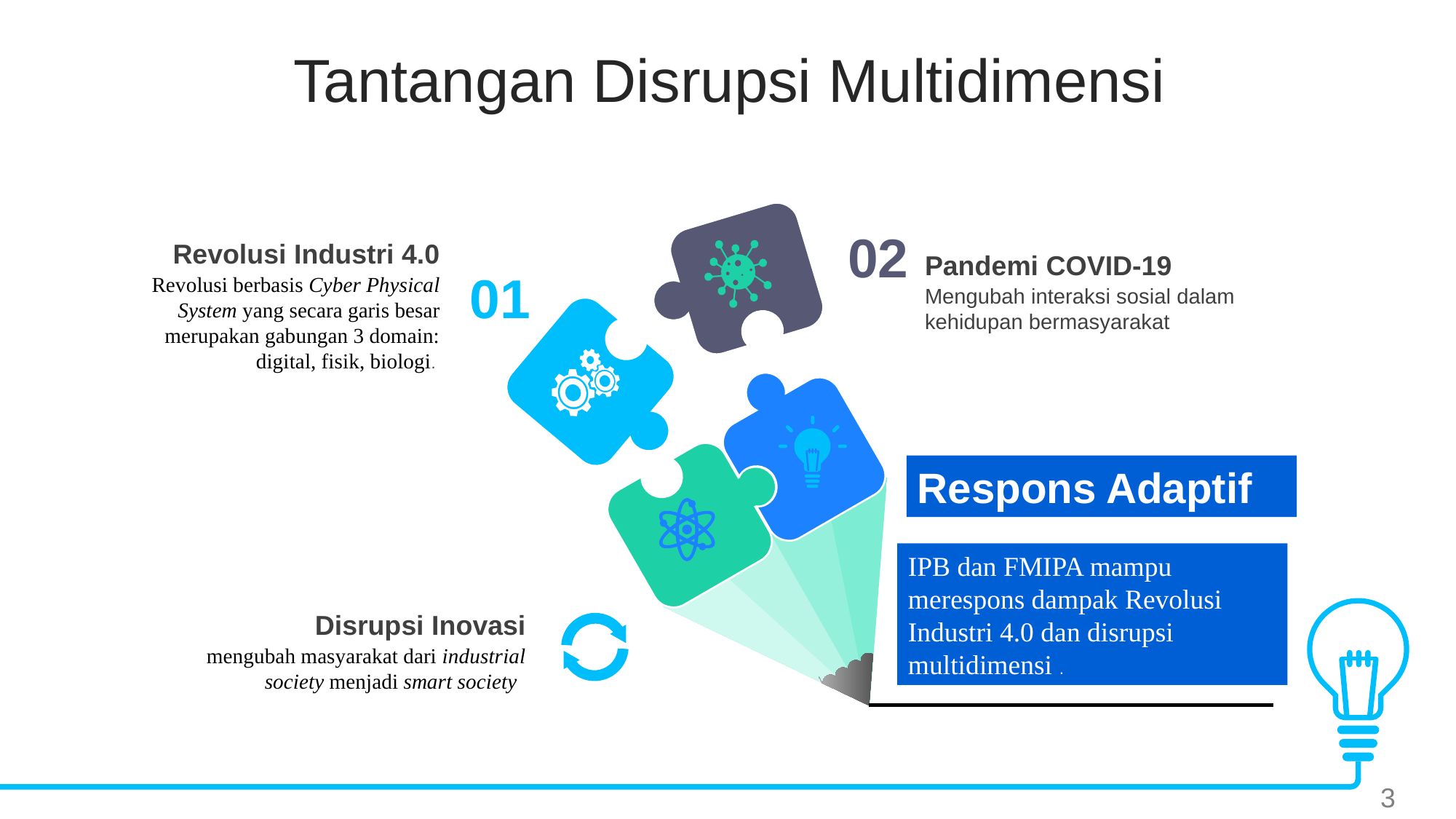

Tantangan Disrupsi Multidimensi
02

Revolusi Industri 4.0
Revolusi berbasis Cyber Physical System yang secara garis besar merupakan gabungan 3 domain: digital, fisik, biologi.

Pandemi COVID-19
Mengubah interaksi sosial dalam kehidupan bermasyarakat
01

Respons Adaptif
IPB dan FMIPA mampu merespons dampak Revolusi Industri 4.0 dan disrupsi multidimensi .

Disrupsi Inovasi
mengubah masyarakat dari industrial society menjadi smart society

3